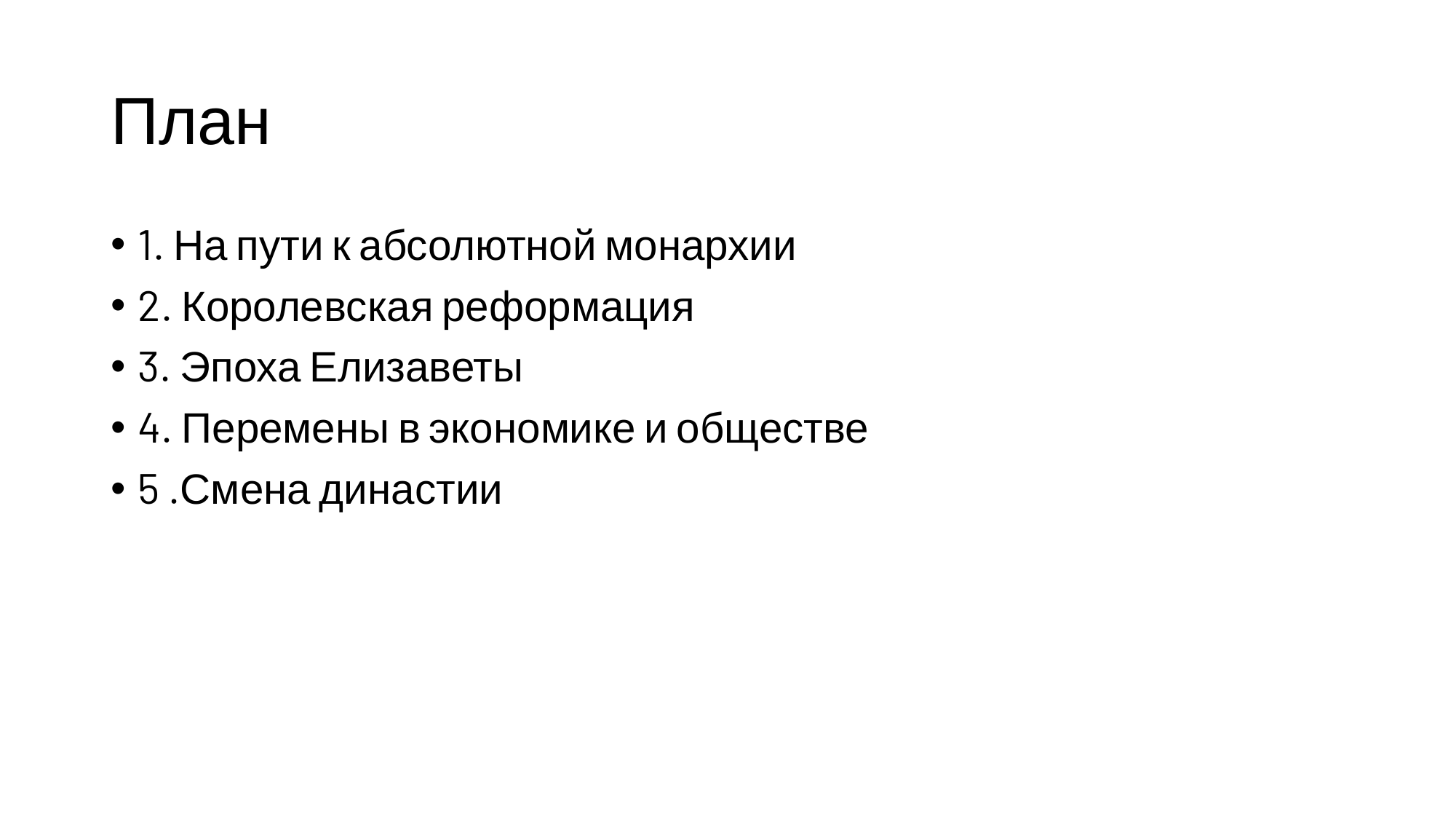

# План
1. На пути к абсолютной монархии
2. Королевская реформация
3. Эпоха Елизаветы
4. Перемены в экономике и обществе
5 .Смена династии